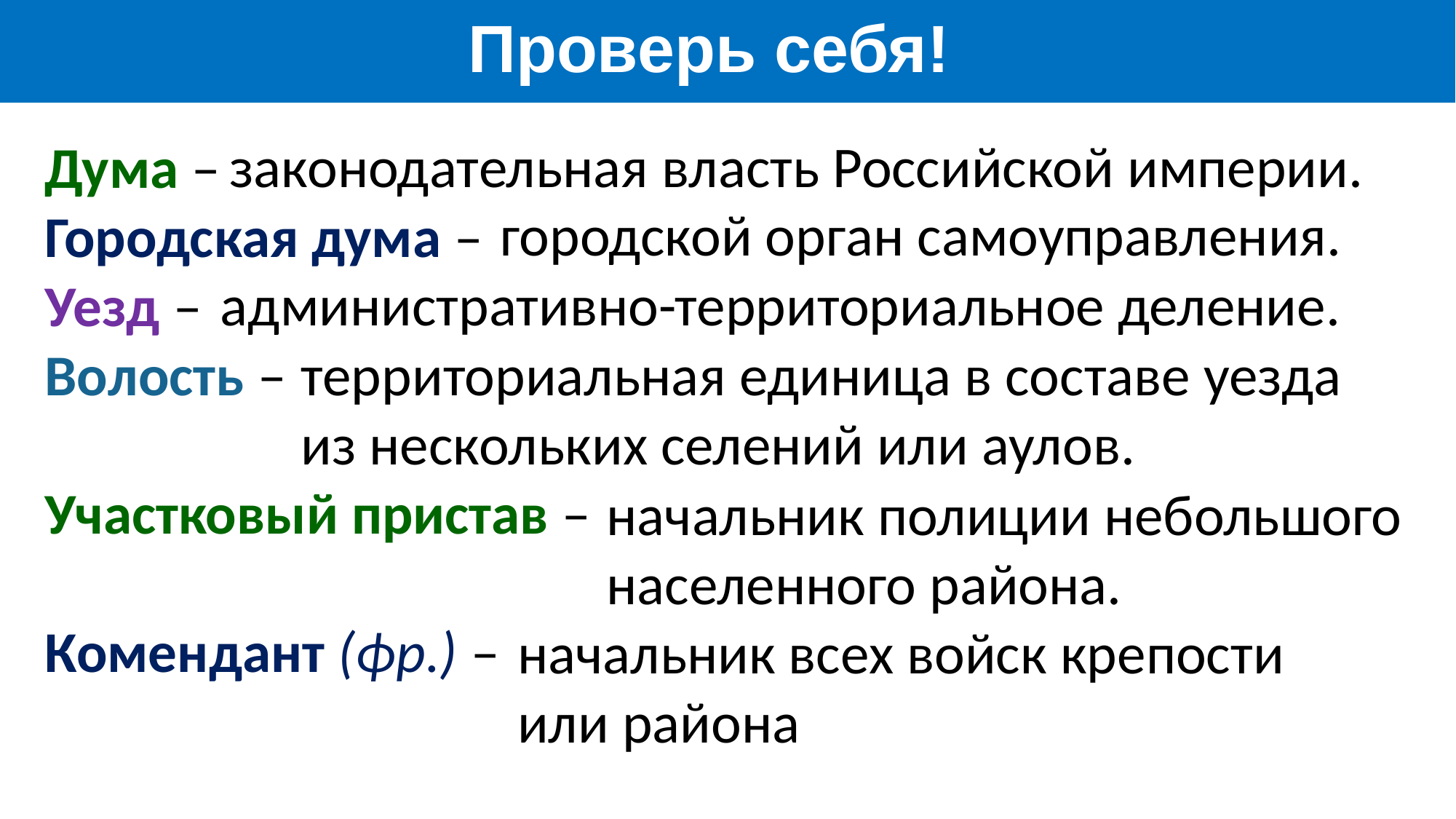

Проверь себя!
законодательная власть Российской империи.
Дума –
Городская дума –
Уезд –
Волость –

Участковый пристав –

Комендант (фр.) –
городской орган самоуправления.
административно-территориальное деление.
территориальная единица в составе уезда из нескольких селений или аулов.
начальник полиции небольшого населенного района.
начальник всех войск крепости
или района